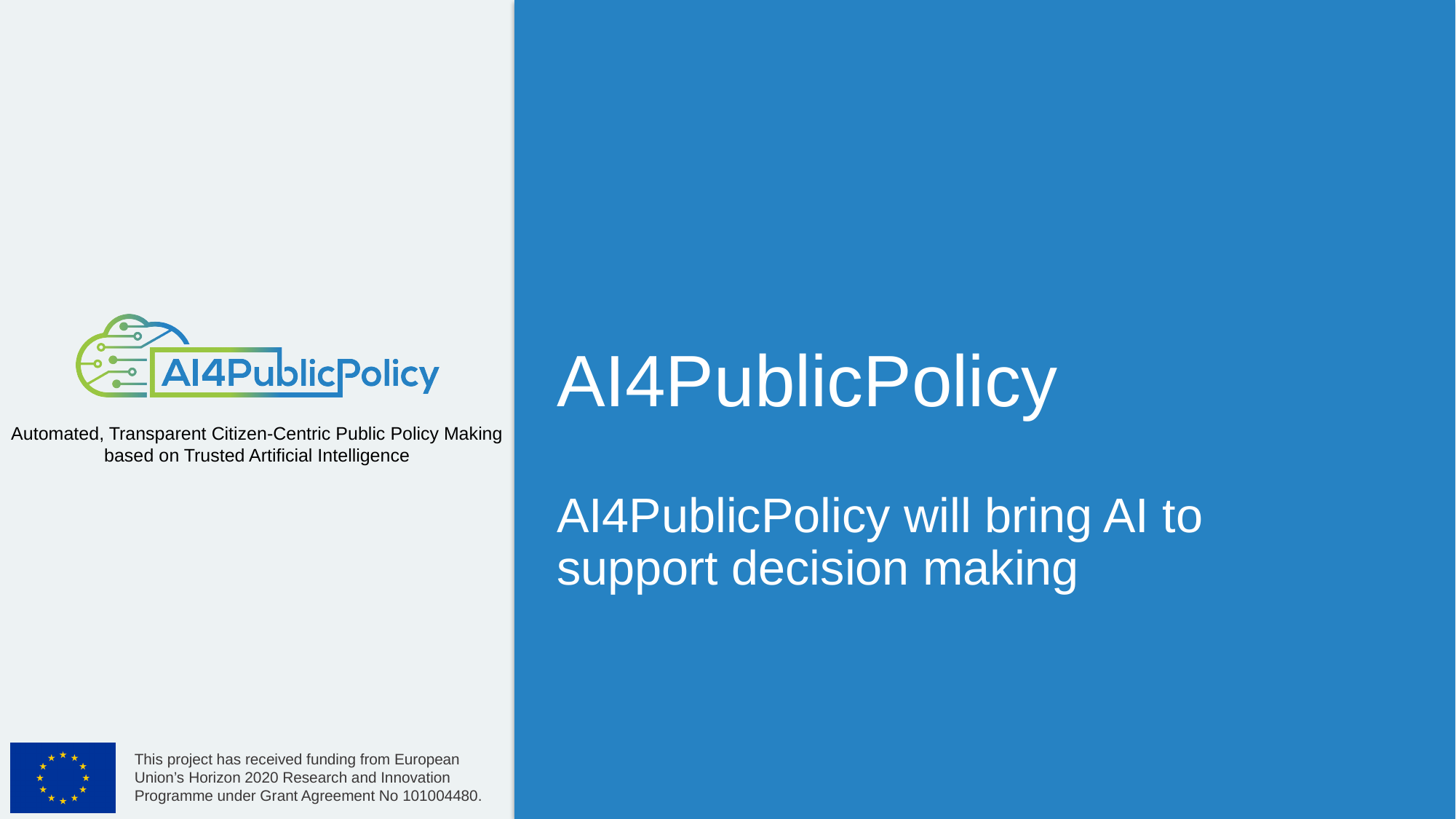

# AI4PublicPolicy
AI4PublicPolicy will bring AI to support decision making